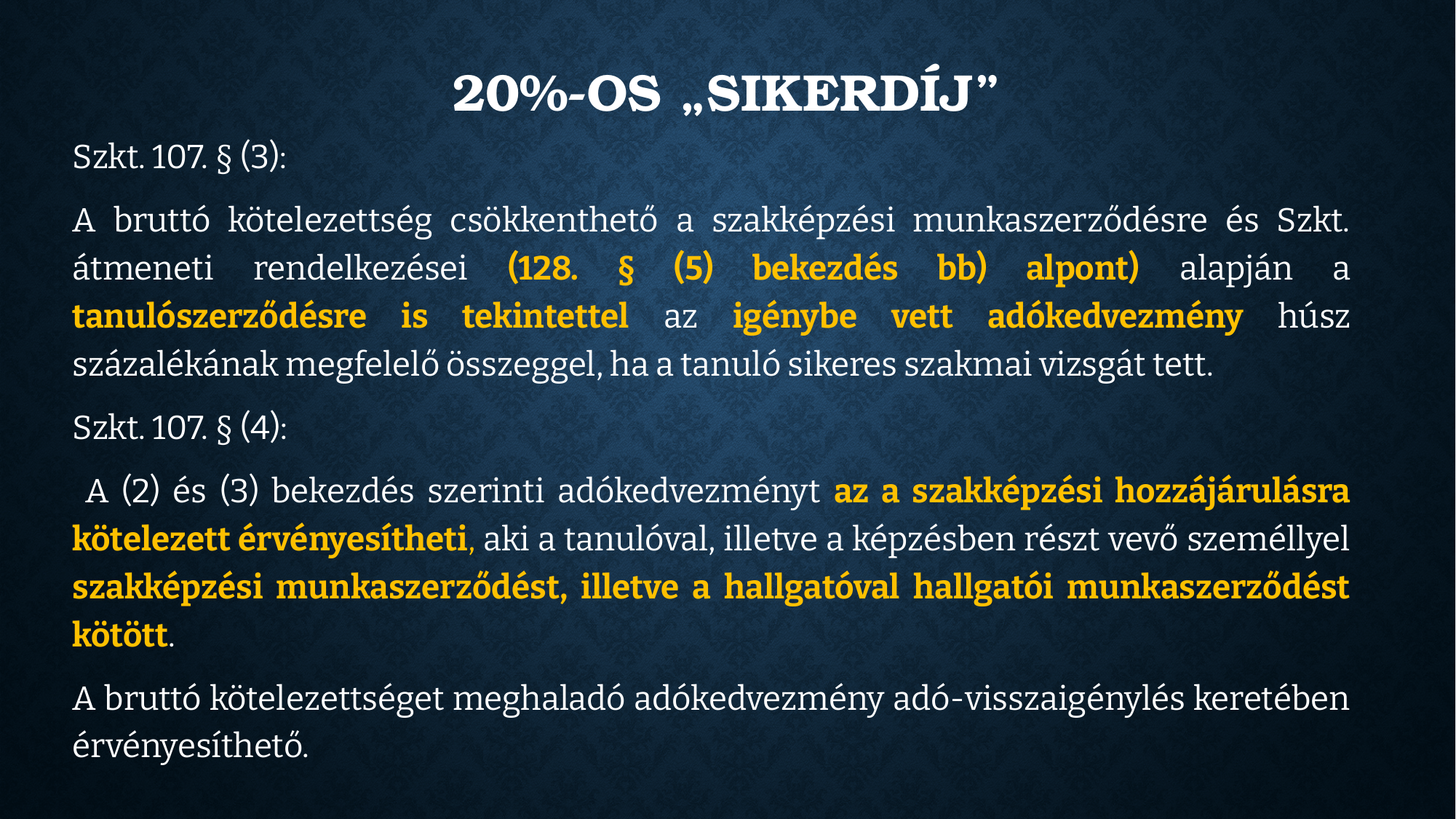

# 20%-os „sikerdíj”
Szkt. 107. § (3):
A bruttó kötelezettség csökkenthető a szakképzési munkaszerződésre és Szkt. átmeneti rendelkezései (128. § (5) bekezdés bb) alpont) alapján a tanulószerződésre is tekintettel az igénybe vett adókedvezmény húsz százalékának megfelelő összeggel, ha a tanuló sikeres szakmai vizsgát tett.
Szkt. 107. § (4):
 A (2) és (3) bekezdés szerinti adókedvezményt az a szakképzési hozzájárulásra kötelezett érvényesítheti, aki a tanulóval, illetve a képzésben részt vevő személlyel szakképzési munkaszerződést, illetve a hallgatóval hallgatói munkaszerződést kötött.
A bruttó kötelezettséget meghaladó adókedvezmény adó-visszaigénylés keretében érvényesíthető.